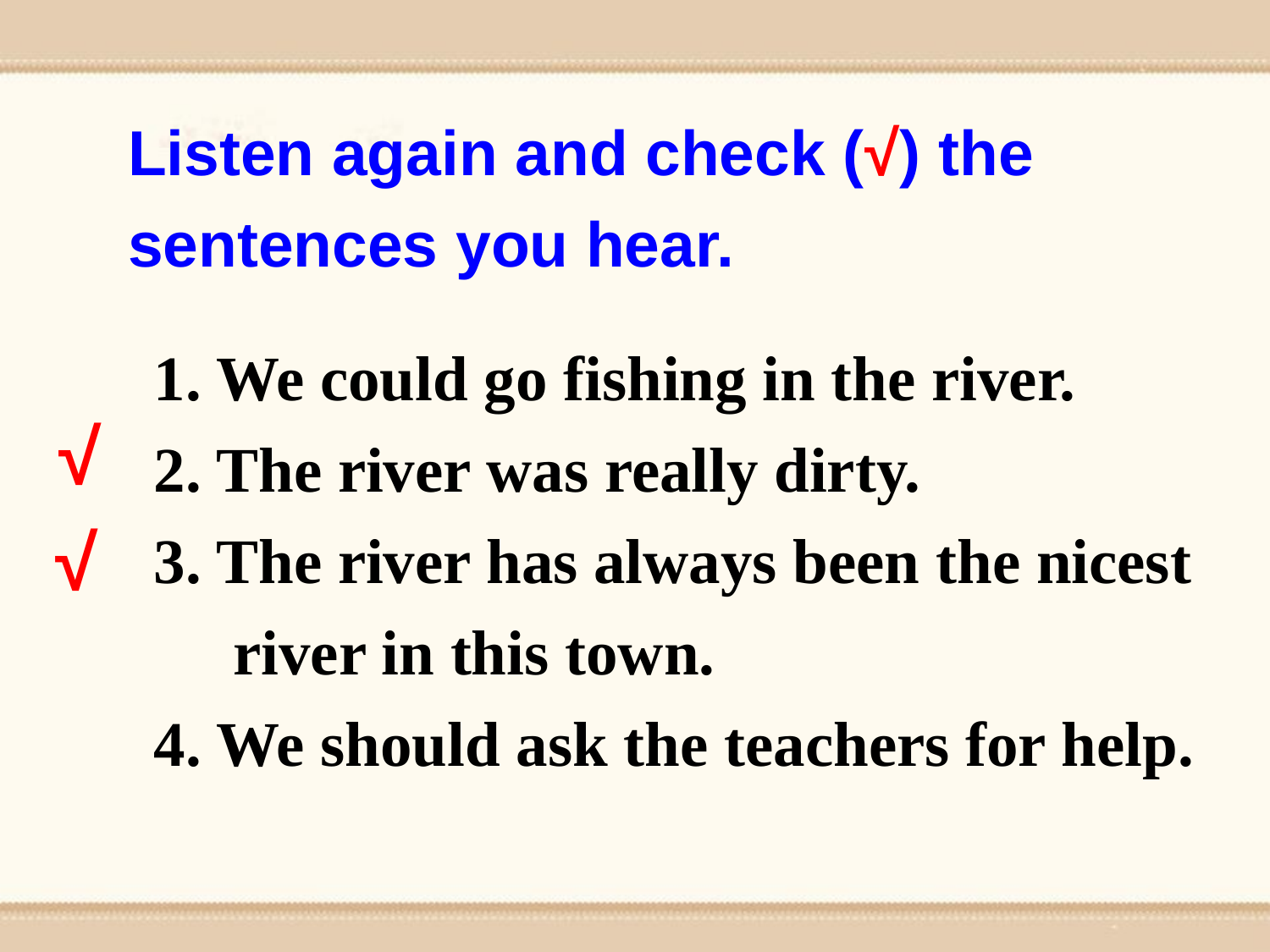

Listen again and check (√) the sentences you hear.
1. We could go fishing in the river.
2. The river was really dirty.
3. The river has always been the nicest
     river in this town.
4. We should ask the teachers for help.
√
√